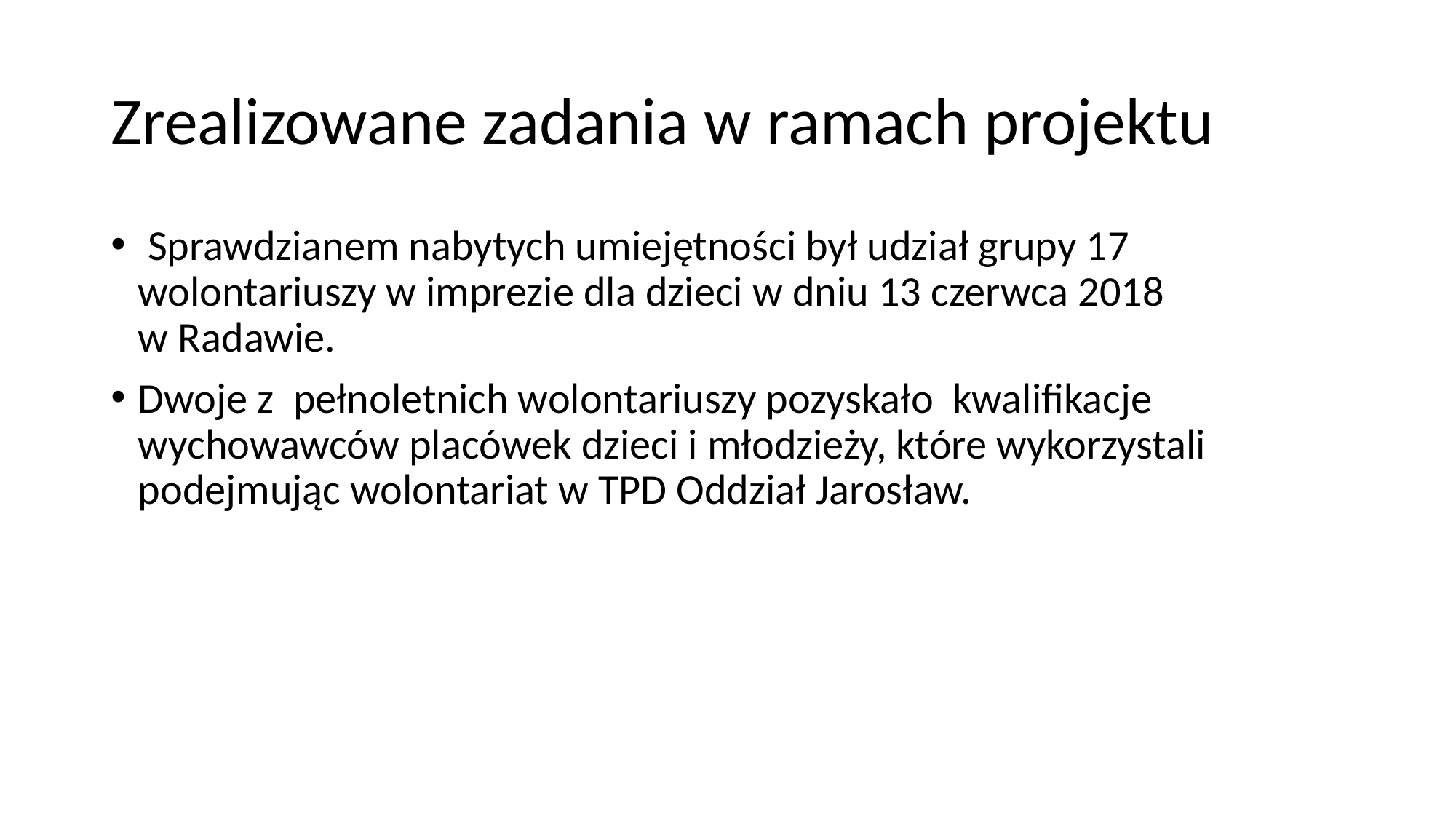

# Zrealizowane zadania w ramach projektu
 Sprawdzianem nabytych umiejętności był udział grupy 17 wolontariuszy w imprezie dla dzieci w dniu 13 czerwca 2018
w Radawie.
Dwoje z  pełnoletnich wolontariuszy pozyskało  kwalifikacje wychowawców placówek dzieci i młodzieży, które wykorzystali podejmując wolontariat w TPD Oddział Jarosław.